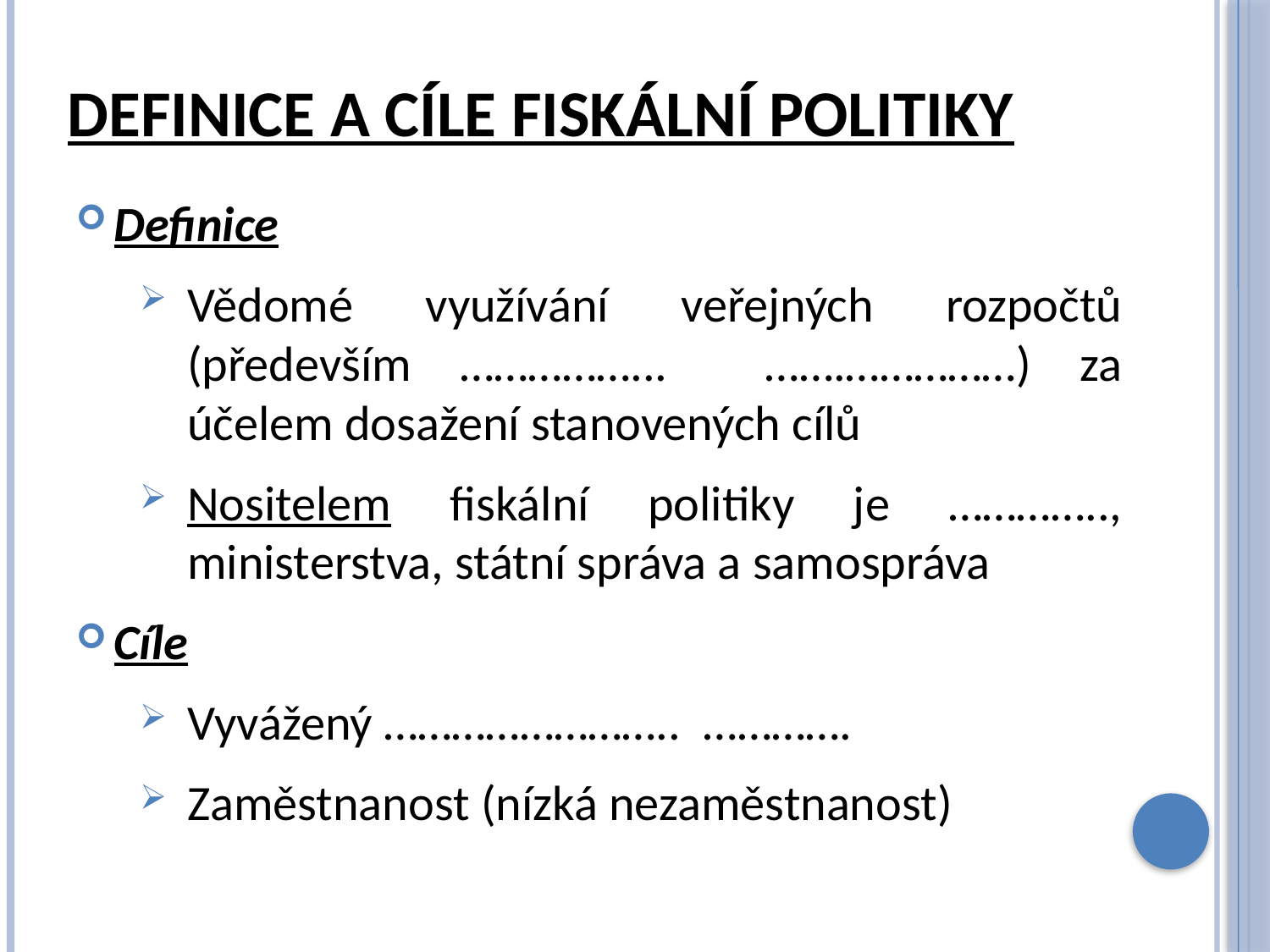

# Definice a cíle fiskální politiky
Definice
Vědomé využívání veřejných rozpočtů (především ……………...  …….……………) za účelem dosažení stanovených cílů
Nositelem fiskální politiky je ………….., ministerstva, státní správa a samospráva
Cíle
Vyvážený ……………………..  ………….
Zaměstnanost (nízká nezaměstnanost)